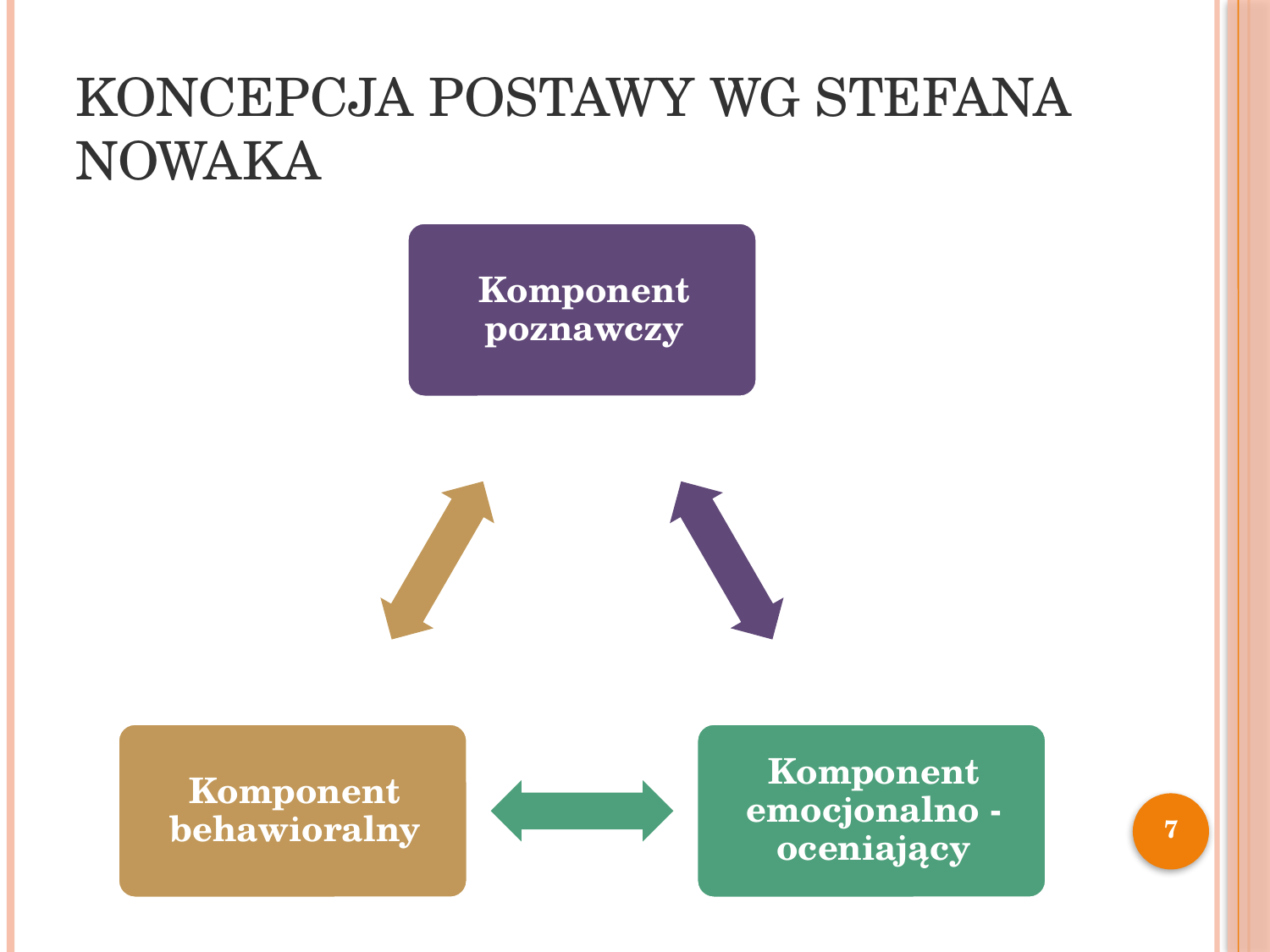

# Koncepcja postawy wg Stefana nowaka
Komponent poznawczy

Komponent emocjonalno - oceniający

Komponent behawioralny

7